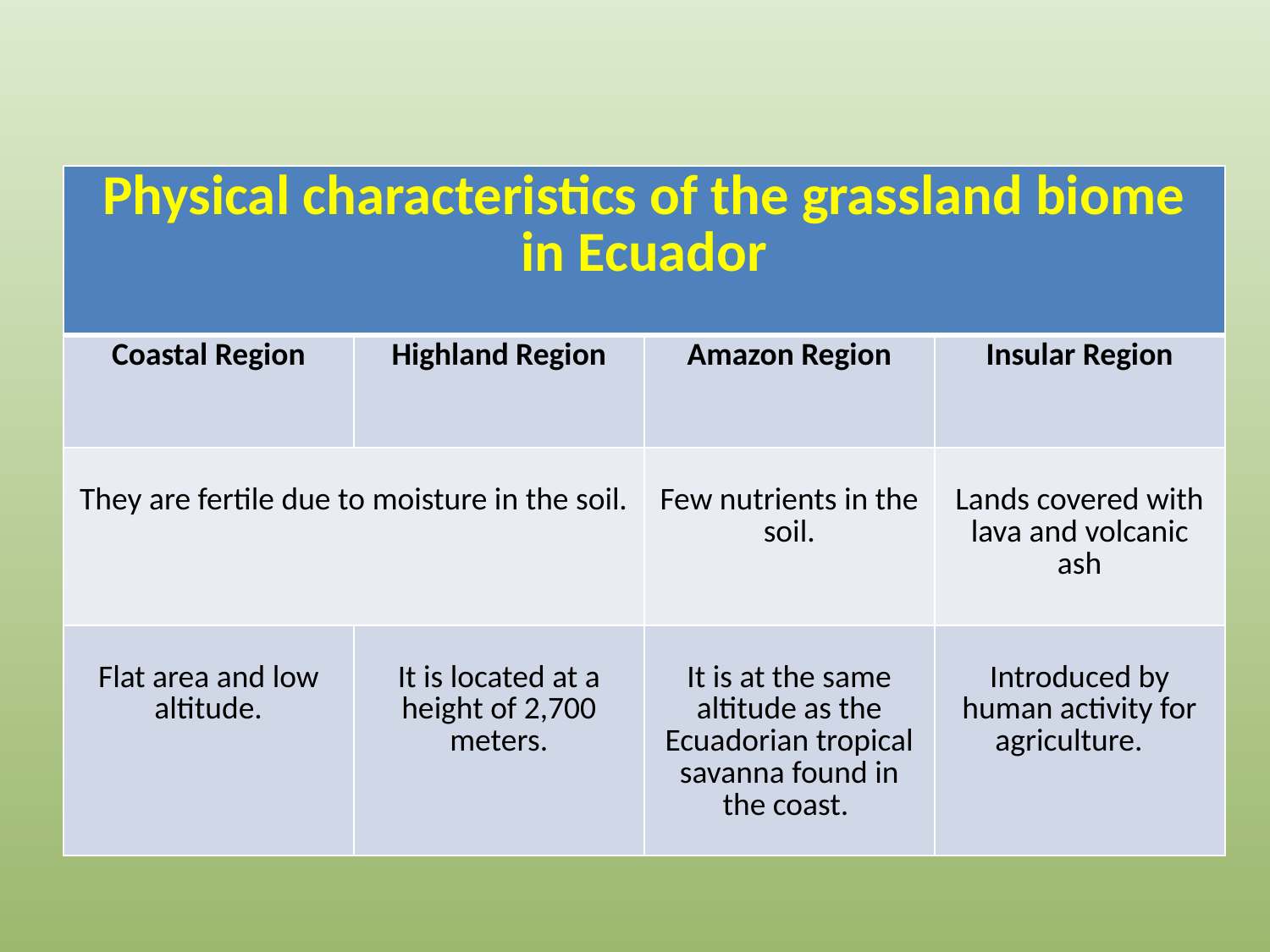

#
| Physical characteristics of the grassland biome in Ecuador |  |  |  |
| --- | --- | --- | --- |
| Coastal Region | Highland Region | Amazon Region | Insular Region |
| They are fertile due to moisture in the soil. |  | Few nutrients in the soil. | Lands covered with lava and volcanic ash |
| Flat area and low altitude. | It is located at a height of 2,700 meters. | It is at the same altitude as the Ecuadorian tropical savanna found in the coast. | Introduced by human activity for agriculture. |